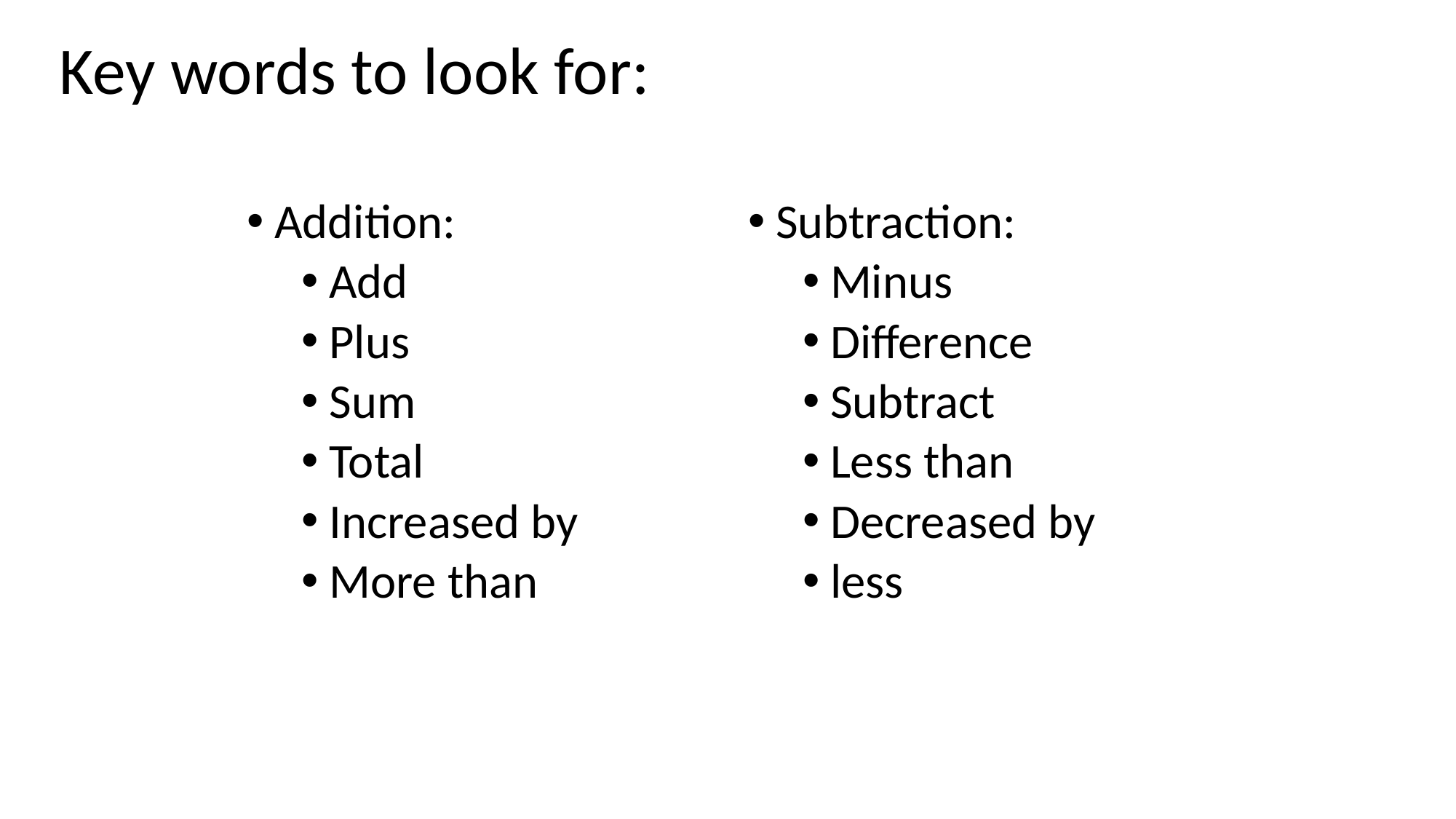

# Key words to look for:
Addition:
Add
Plus
Sum
Total
Increased by
More than
Subtraction:
Minus
Difference
Subtract
Less than
Decreased by
less